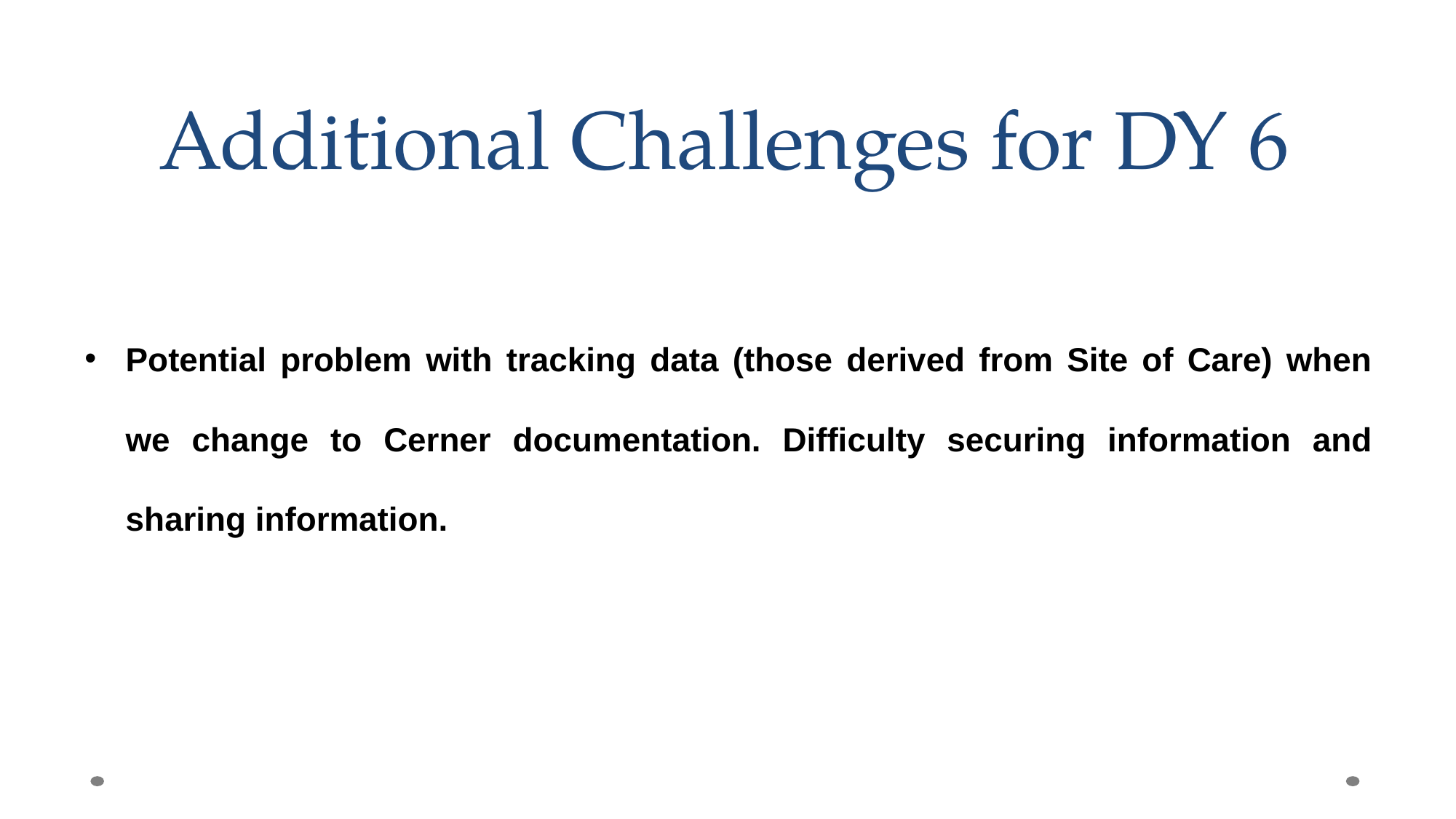

# Additional Challenges for DY 6
Potential problem with tracking data (those derived from Site of Care) when we change to Cerner documentation. Difficulty securing information and sharing information.